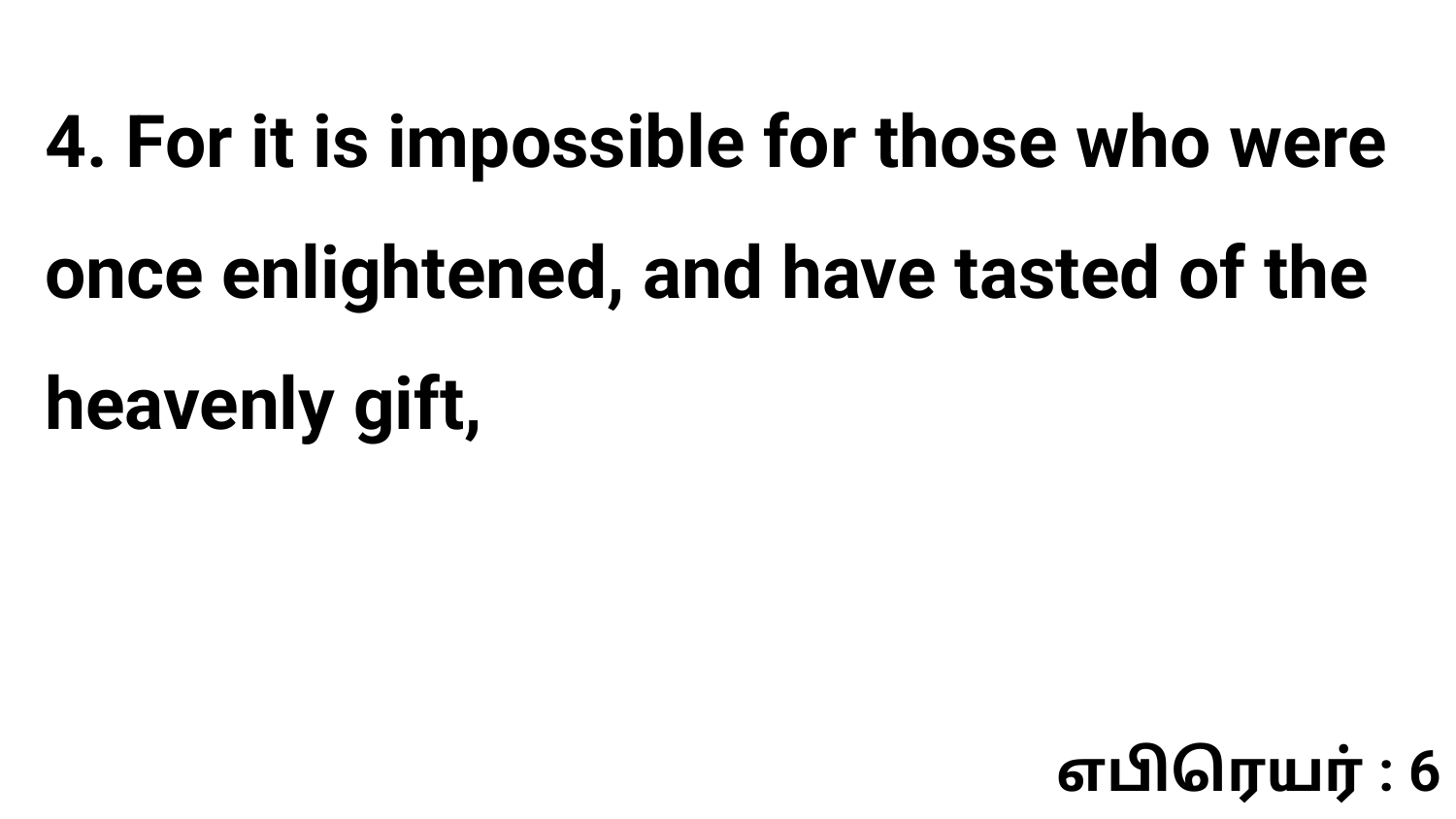

4. For it is impossible for those who were once enlightened, and have tasted of the heavenly gift,
எபிரெயர் : 6